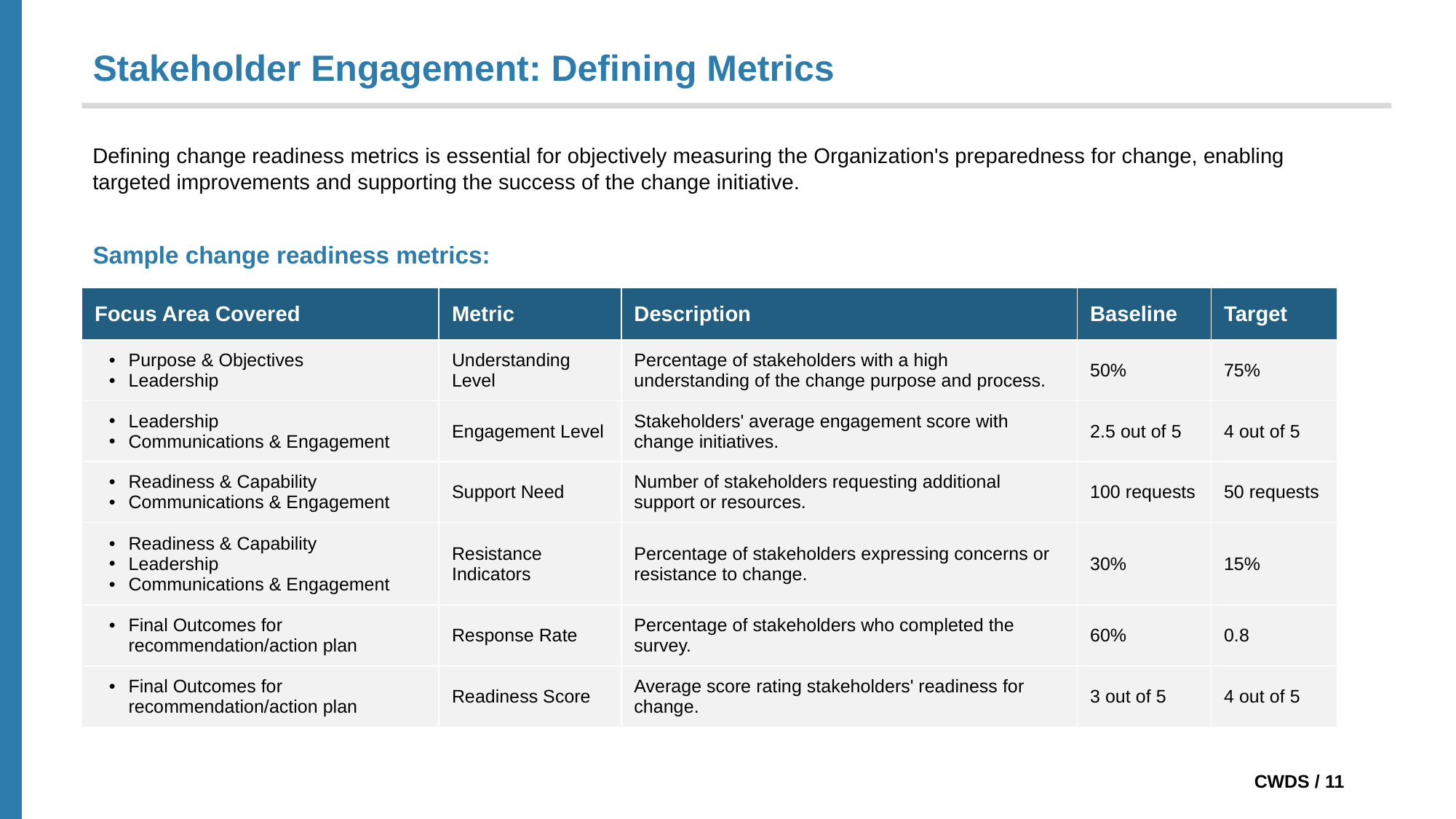

# Stakeholder Engagement: Defining Metrics
Defining change readiness metrics is essential for objectively measuring the Organization's preparedness for change, enabling targeted improvements and supporting the success of the change initiative.
Sample change readiness metrics:
| Focus Area Covered | Metric | Description | Baseline | Target |
| --- | --- | --- | --- | --- |
| Purpose & Objectives Leadership | Understanding Level | Percentage of stakeholders with a high understanding of the change purpose and process. | 50% | 75% |
| Leadership Communications & Engagement | Engagement Level | Stakeholders' average engagement score with change initiatives. | 2.5 out of 5 | 4 out of 5 |
| Readiness & Capability Communications & Engagement | Support Need | Number of stakeholders requesting additional support or resources. | 100 requests | 50 requests |
| Readiness & Capability Leadership Communications & Engagement | Resistance Indicators | Percentage of stakeholders expressing concerns or resistance to change. | 30% | 15% |
| Final Outcomes for recommendation/action plan | Response Rate | Percentage of stakeholders who completed the survey. | 60% | 0.8 |
| Final Outcomes for recommendation/action plan | Readiness Score | Average score rating stakeholders' readiness for change. | 3 out of 5 | 4 out of 5 |
 CWDS / 11